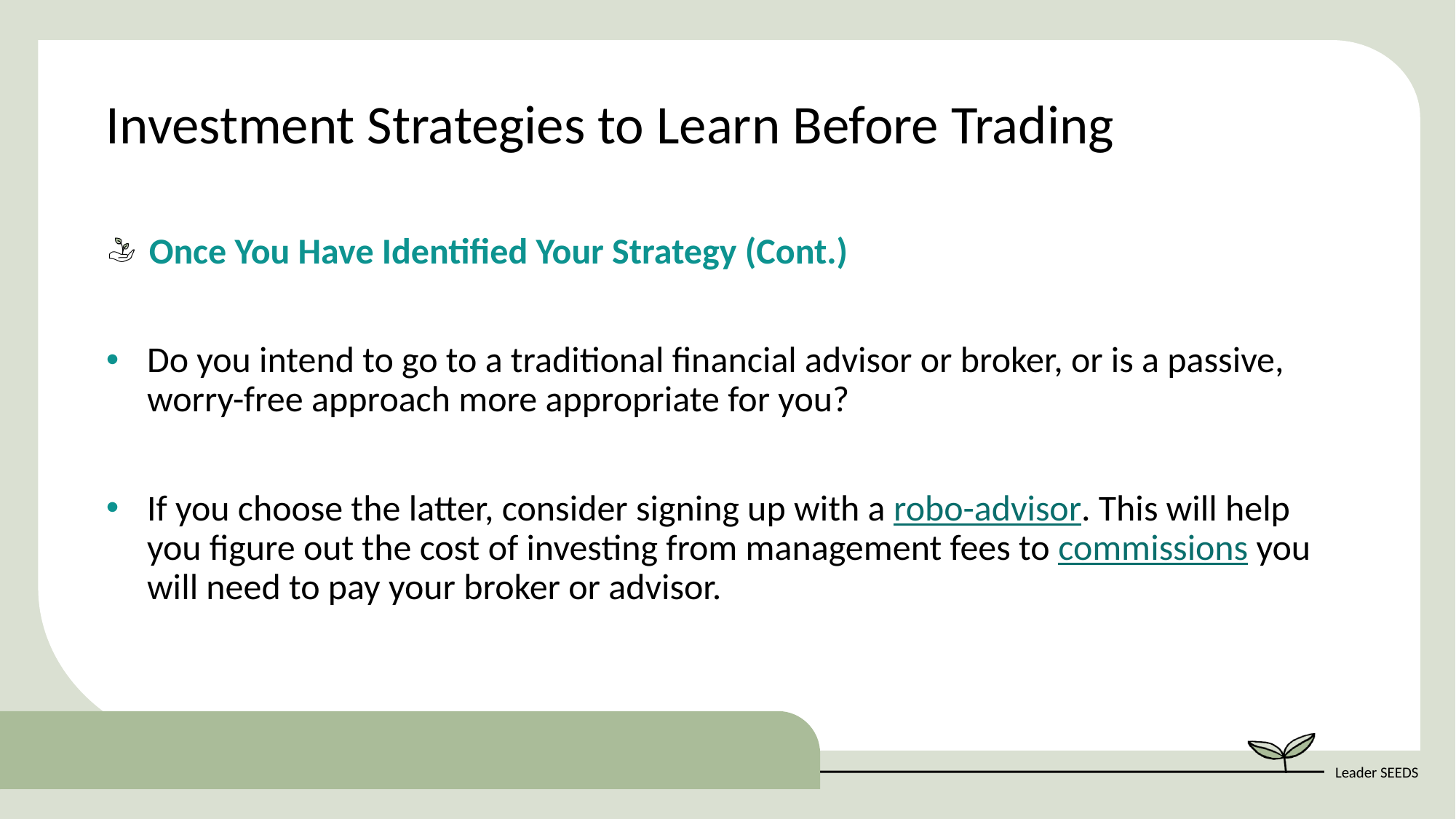

Investment Strategies to Learn Before Trading
Once You Have Identified Your Strategy (Cont.)

Do you intend to go to a traditional financial advisor or broker, or is a passive, worry-free approach more appropriate for you?

If you choose the latter, consider signing up with a robo-advisor. This will help you figure out the cost of investing from management fees to commissions you will need to pay your broker or advisor.